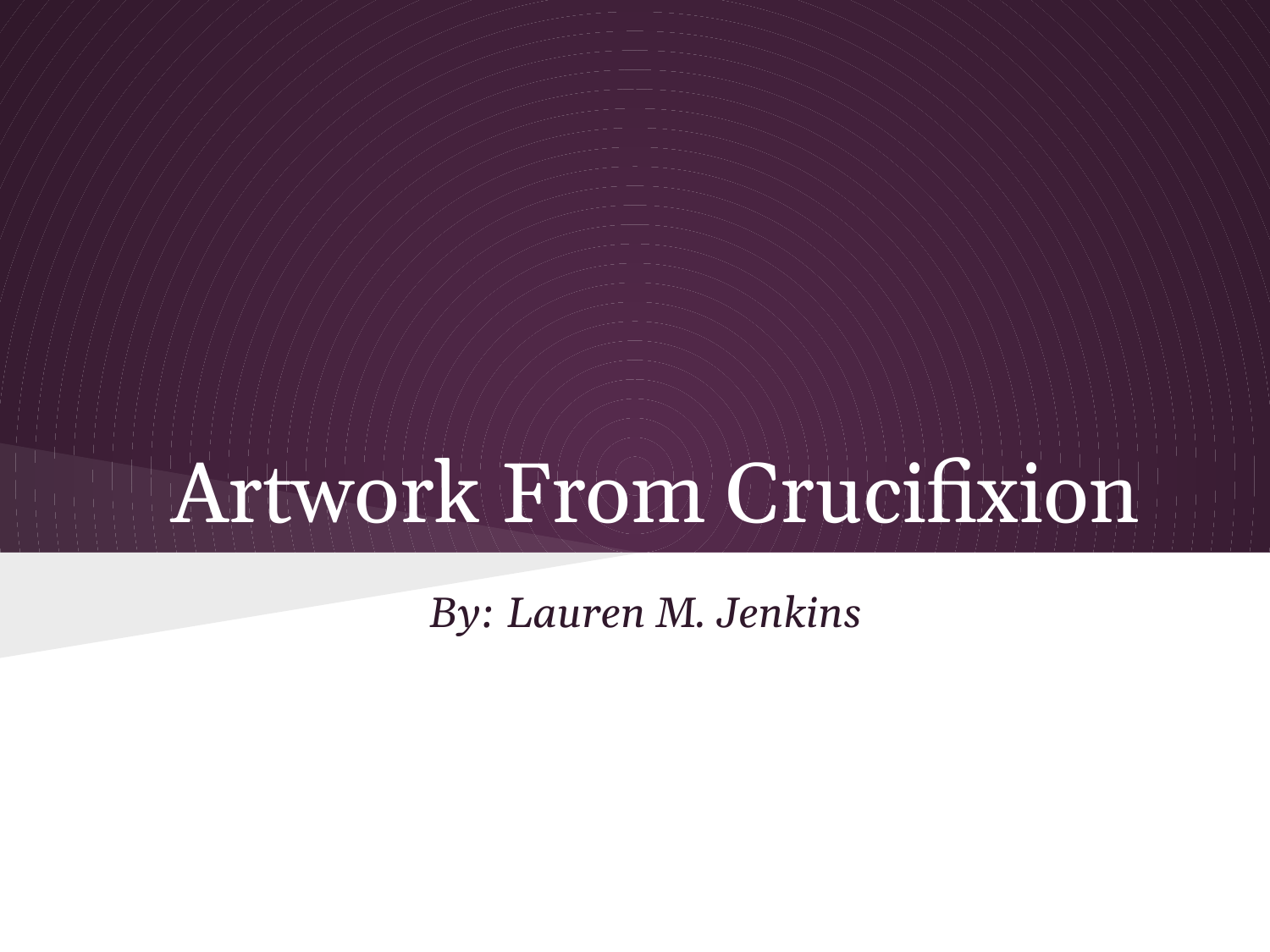

# Artwork From Crucifixion
By: Lauren M. Jenkins